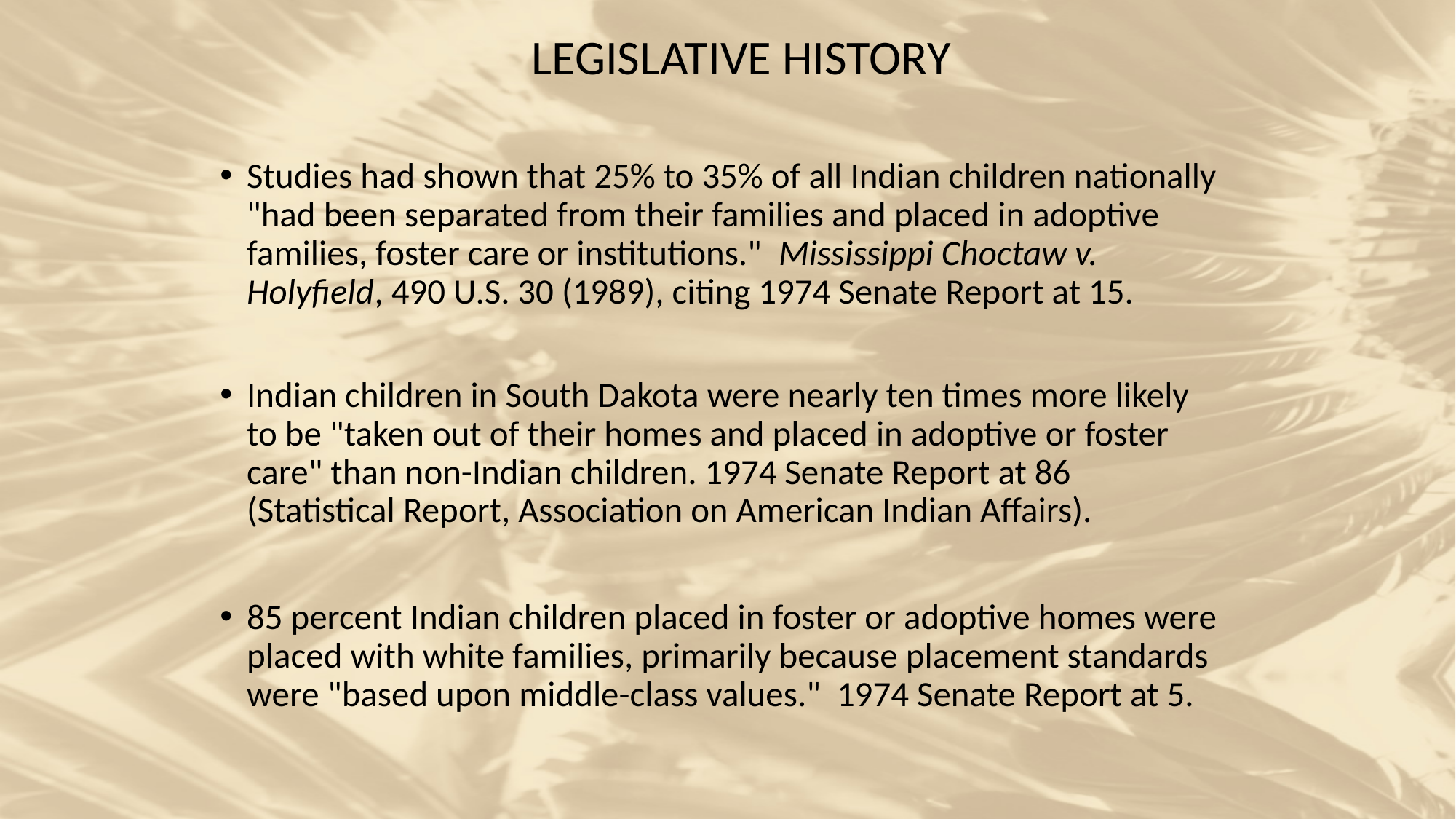

# LEGISLATIVE HISTORY
Studies had shown that 25% to 35% of all Indian children nationally "had been separated from their families and placed in adoptive families, foster care or institutions."  Mississippi Choctaw v. Holyfield, 490 U.S. 30 (1989), citing 1974 Senate Report at 15.

Indian children in South Dakota were nearly ten times more likely to be "taken out of their homes and placed in adoptive or foster care" than non-Indian children. 1974 Senate Report at 86 (Statistical Report, Association on American Indian Affairs).

85 percent Indian children placed in foster or adoptive homes were placed with white families, primarily because placement standards were "based upon middle-class values."  1974 Senate Report at 5.